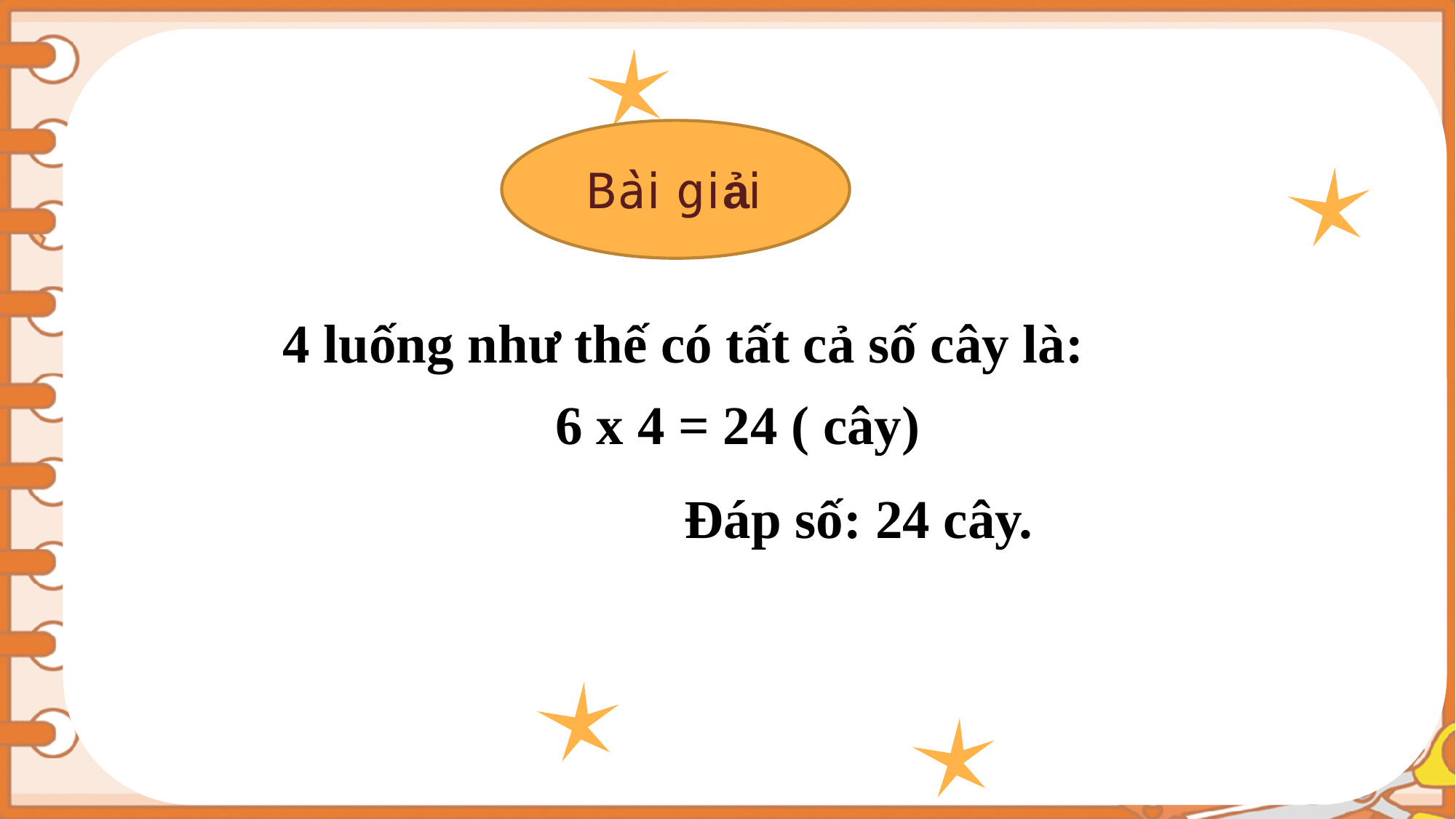

Bài giải

4 luống như thế có tất cả số cây là:
                    6 x 4 = 24 ( cây)
                        Đáp số: 24 cây.